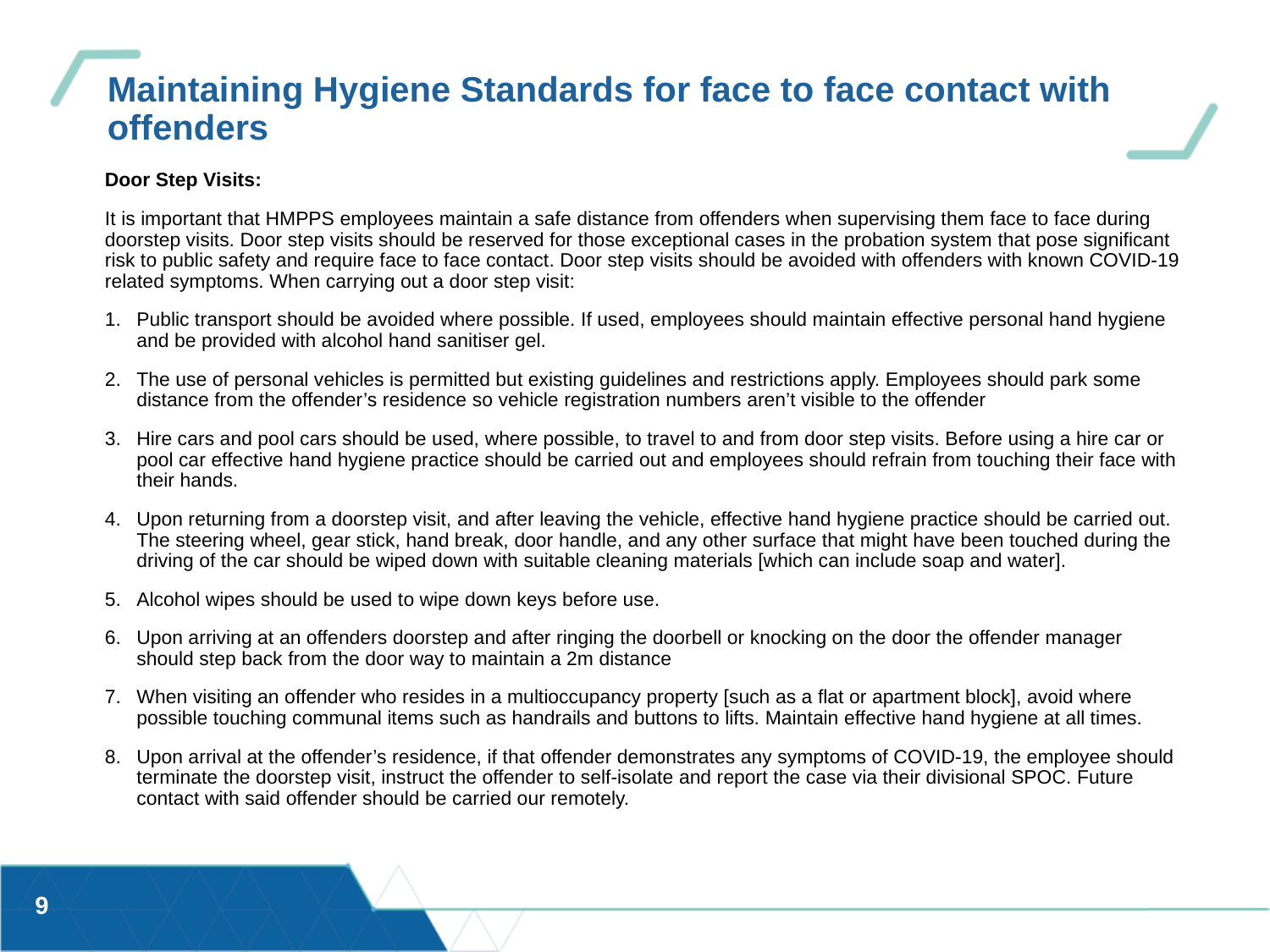

# Maintaining Hygiene Standards for face to face contact with offenders
Door Step Visits:
It is important that HMPPS employees maintain a safe distance from offenders when supervising them face to face during doorstep visits. Door step visits should be reserved for those exceptional cases in the probation system that pose significant risk to public safety and require face to face contact. Door step visits should be avoided with offenders with known COVID-19 related symptoms. When carrying out a door step visit:
Public transport should be avoided where possible. If used, employees should maintain effective personal hand hygiene and be provided with alcohol hand sanitiser gel.
The use of personal vehicles is permitted but existing guidelines and restrictions apply. Employees should park some distance from the offender’s residence so vehicle registration numbers aren’t visible to the offender
Hire cars and pool cars should be used, where possible, to travel to and from door step visits. Before using a hire car or pool car effective hand hygiene practice should be carried out and employees should refrain from touching their face with their hands.
Upon returning from a doorstep visit, and after leaving the vehicle, effective hand hygiene practice should be carried out. The steering wheel, gear stick, hand break, door handle, and any other surface that might have been touched during the driving of the car should be wiped down with suitable cleaning materials [which can include soap and water].
Alcohol wipes should be used to wipe down keys before use.
Upon arriving at an offenders doorstep and after ringing the doorbell or knocking on the door the offender manager should step back from the door way to maintain a 2m distance
When visiting an offender who resides in a multioccupancy property [such as a flat or apartment block], avoid where possible touching communal items such as handrails and buttons to lifts. Maintain effective hand hygiene at all times.
Upon arrival at the offender’s residence, if that offender demonstrates any symptoms of COVID-19, the employee should terminate the doorstep visit, instruct the offender to self-isolate and report the case via their divisional SPOC. Future contact with said offender should be carried our remotely.

9